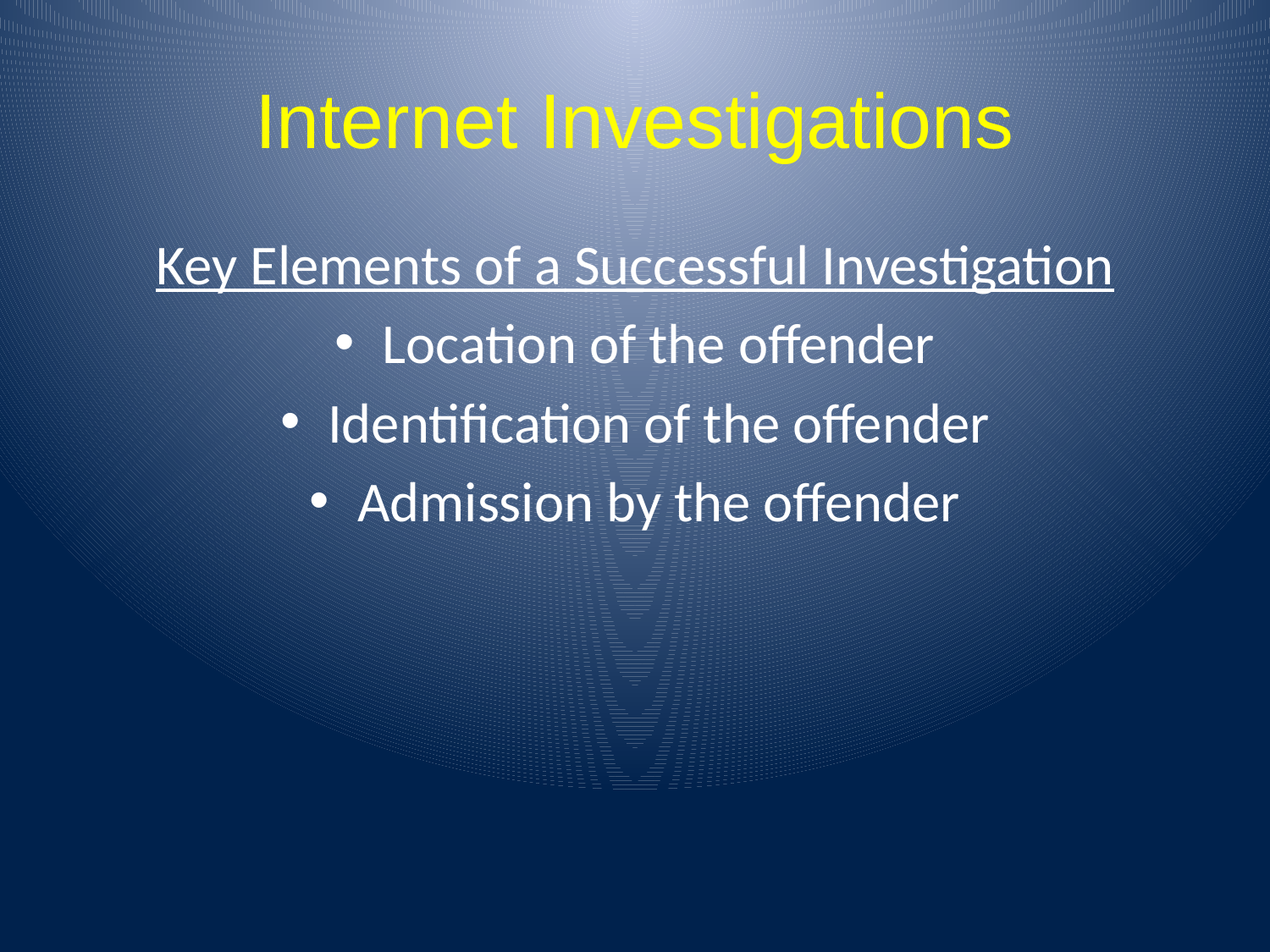

# Internet Investigations
Key Elements of a Successful Investigation
Location of the offender
Identification of the offender
Admission by the offender